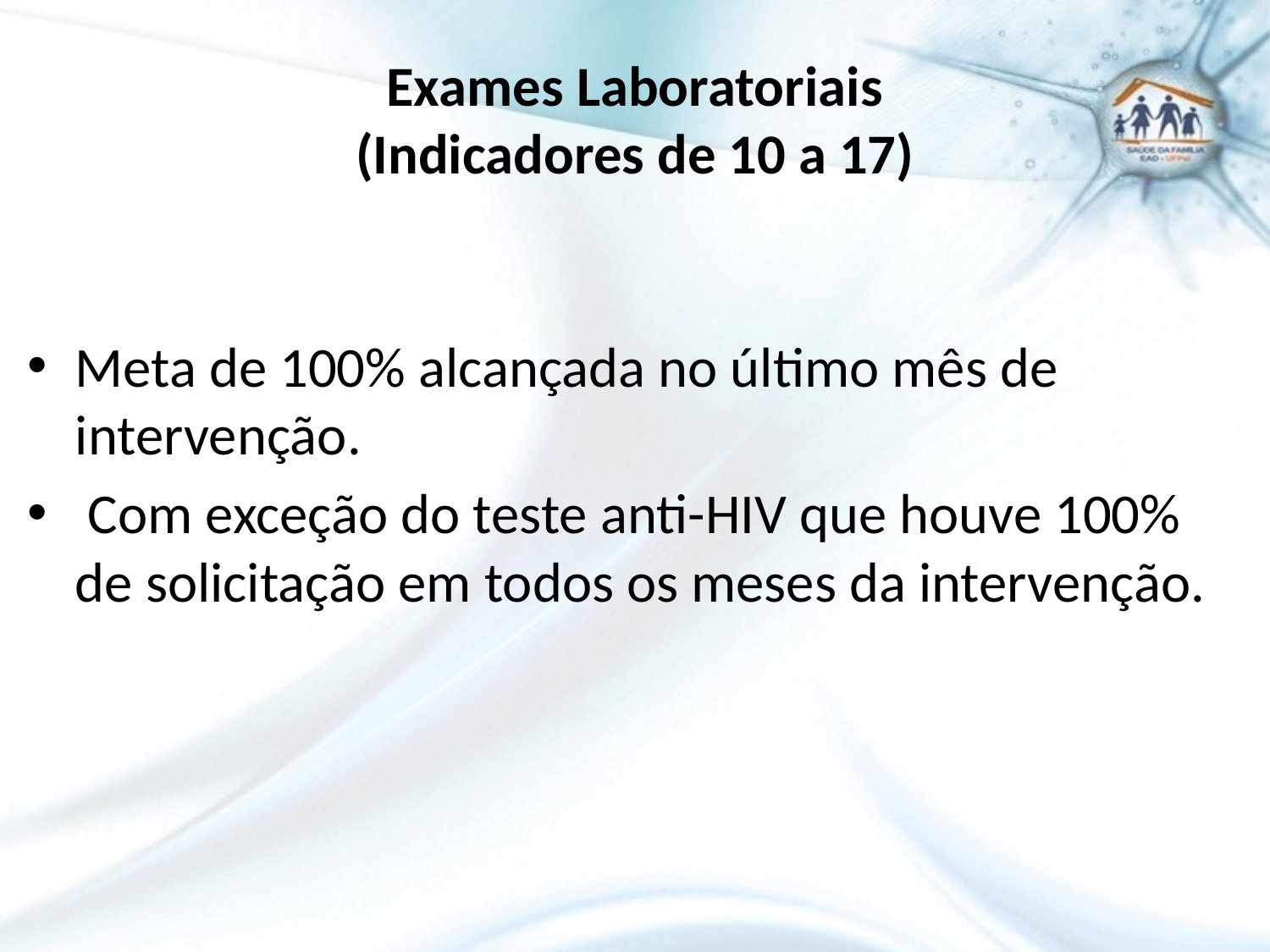

# Exames Laboratoriais (Indicadores de 10 a 17)

Meta de 100% alcançada no último mês de intervenção.
 Com exceção do teste anti-HIV que houve 100% de solicitação em todos os meses da intervenção.